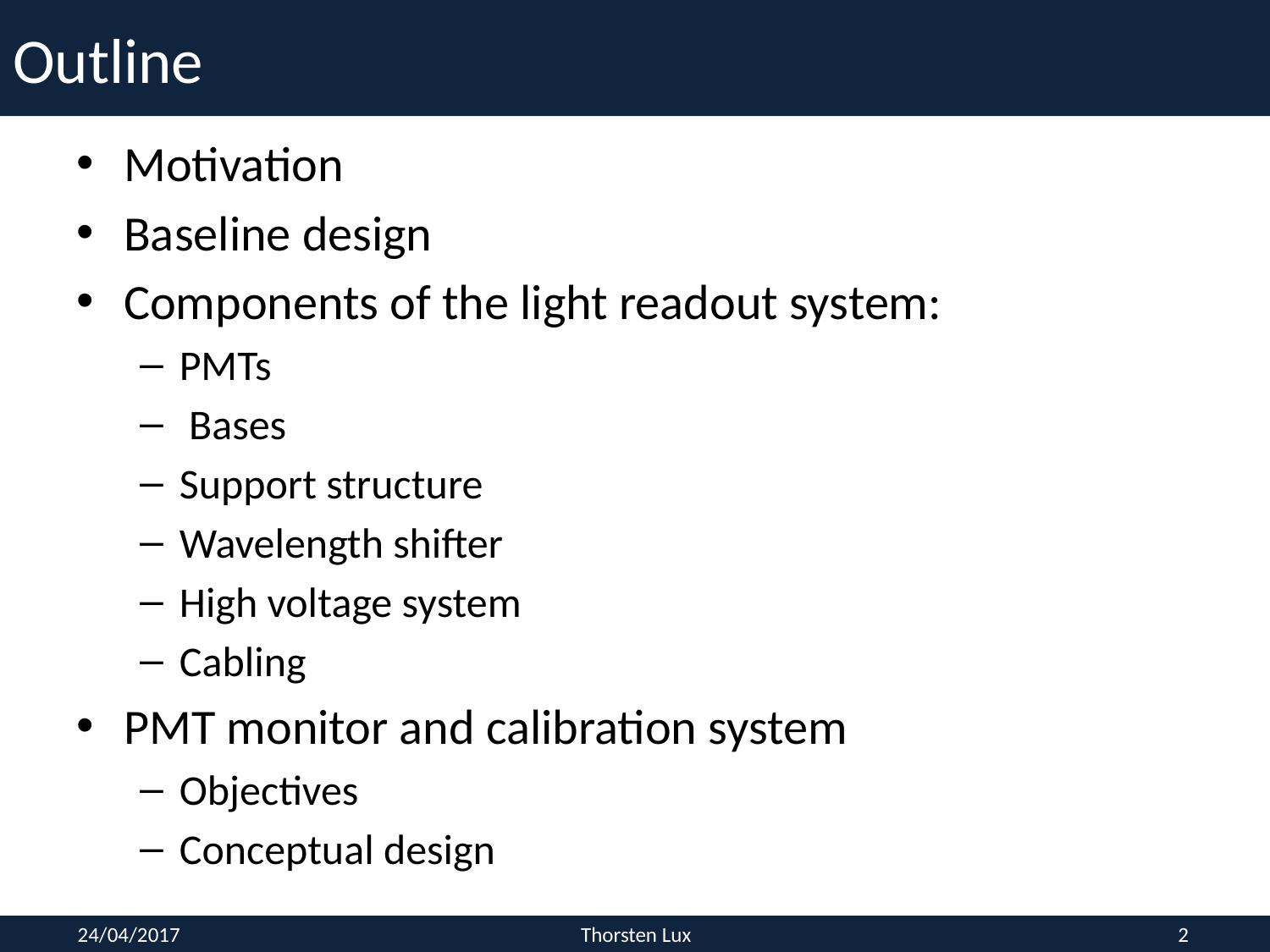

# Outline
Motivation
Baseline design
Components of the light readout system:
PMTs
 Bases
Support structure
Wavelength shifter
High voltage system
Cabling
PMT monitor and calibration system
Objectives
Conceptual design

24/04/2017
Thorsten Lux
2